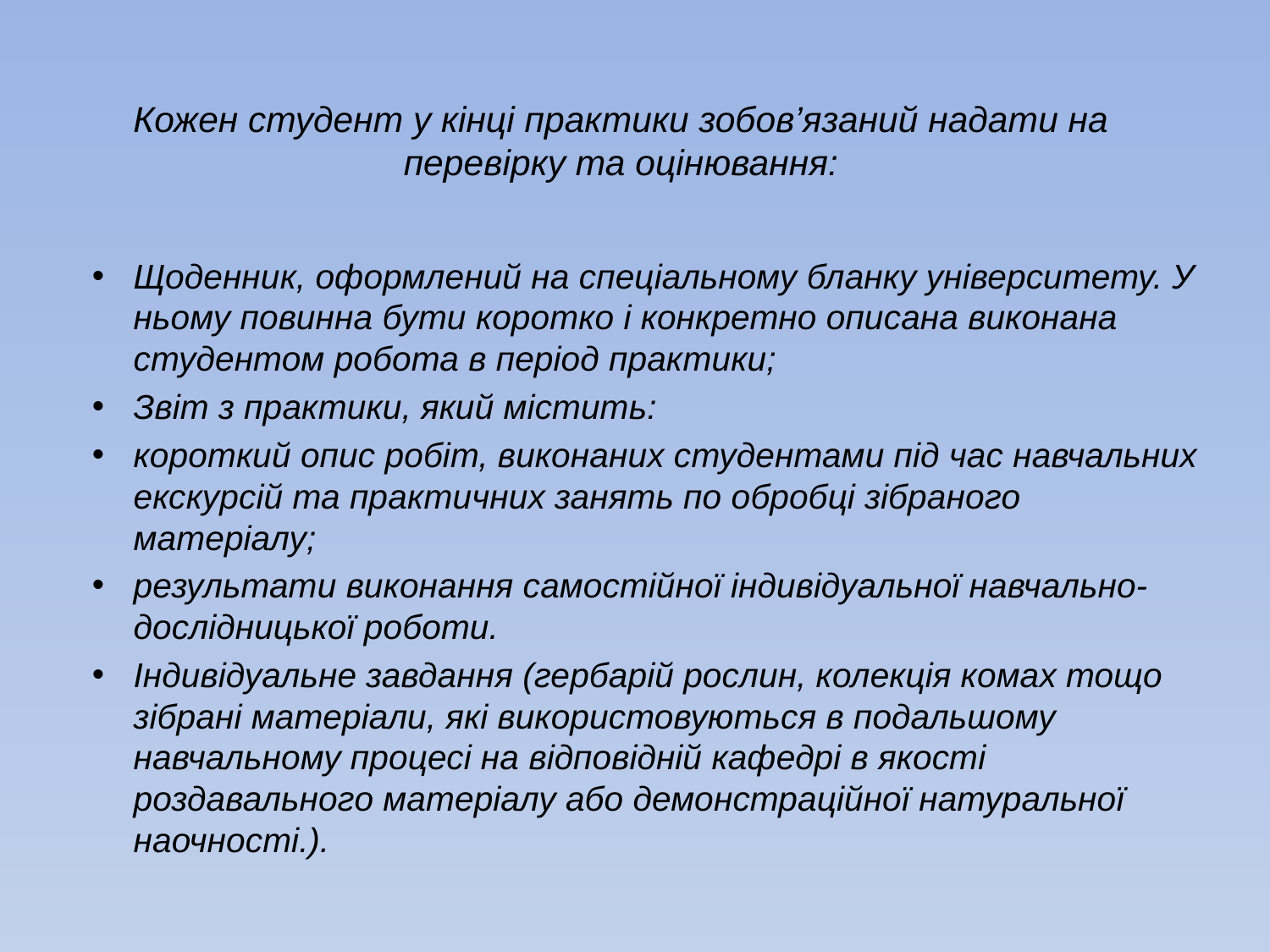

# Кожен студент у кінці практики зобов’язаний надати на перевірку та оцінювання:
Щоденник, оформлений на спеціальному бланку університету. У ньому повинна бути коротко і конкретно описана виконана студентом робота в період практики;
Звіт з практики, який містить:
короткий опис робіт, виконаних студентами під час навчальних екскурсій та практичних занять по обробці зібраного матеріалу;
результати виконання самостійної індивідуальної навчально-дослідницької роботи.
Індивідуальне завдання (гербарій рослин, колекція комах тощо зібрані матеріали, які використовуються в подальшому навчальному процесі на відповідній кафедрі в якості роздавального матеріалу або демонстраційної натуральної наочності.).